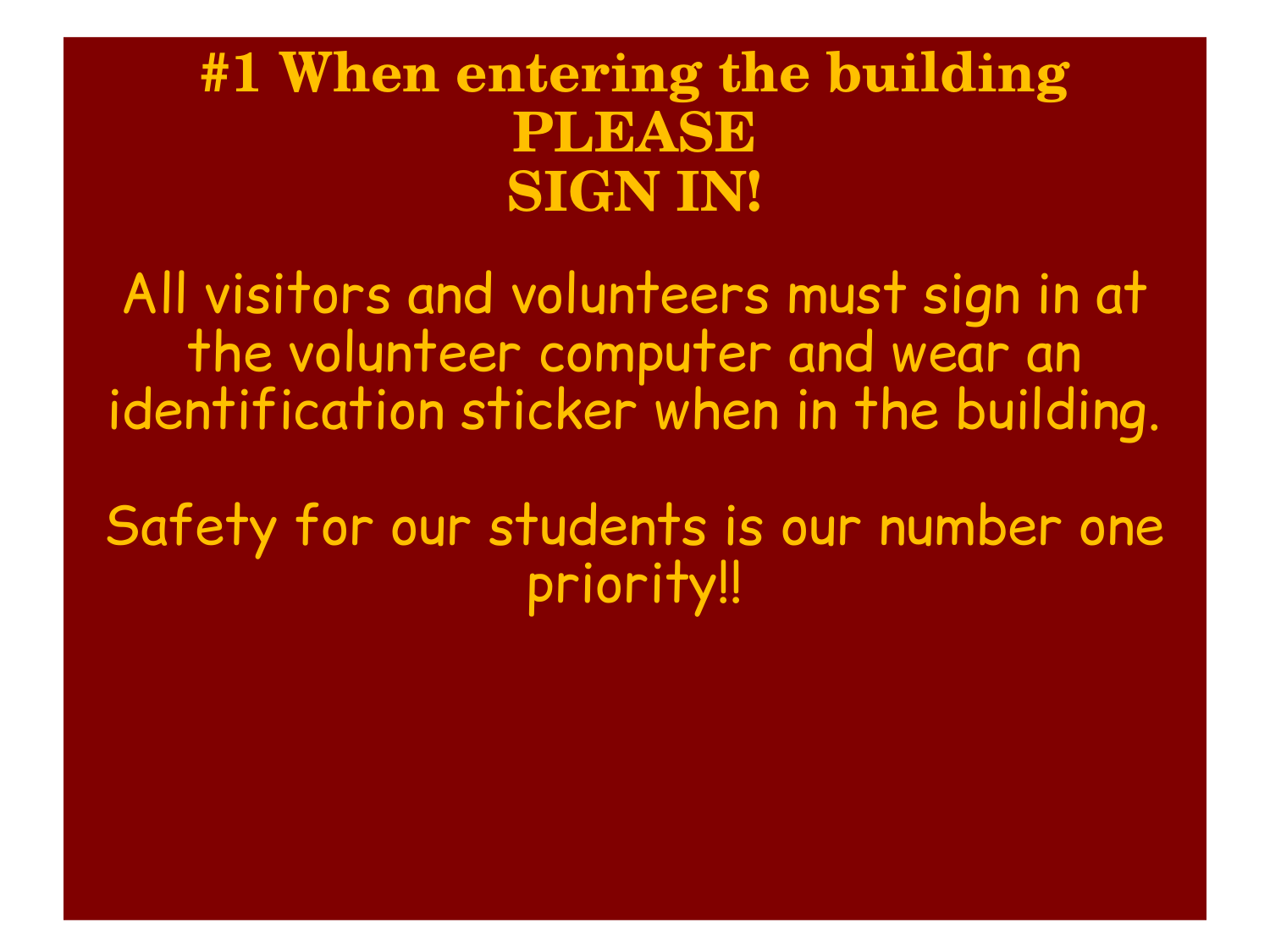

# #1 When entering the building PLEASE SIGN IN! All visitors and volunteers must sign in at the volunteer computer and wear an identification sticker when in the building. Safety for our students is our number one priority!!